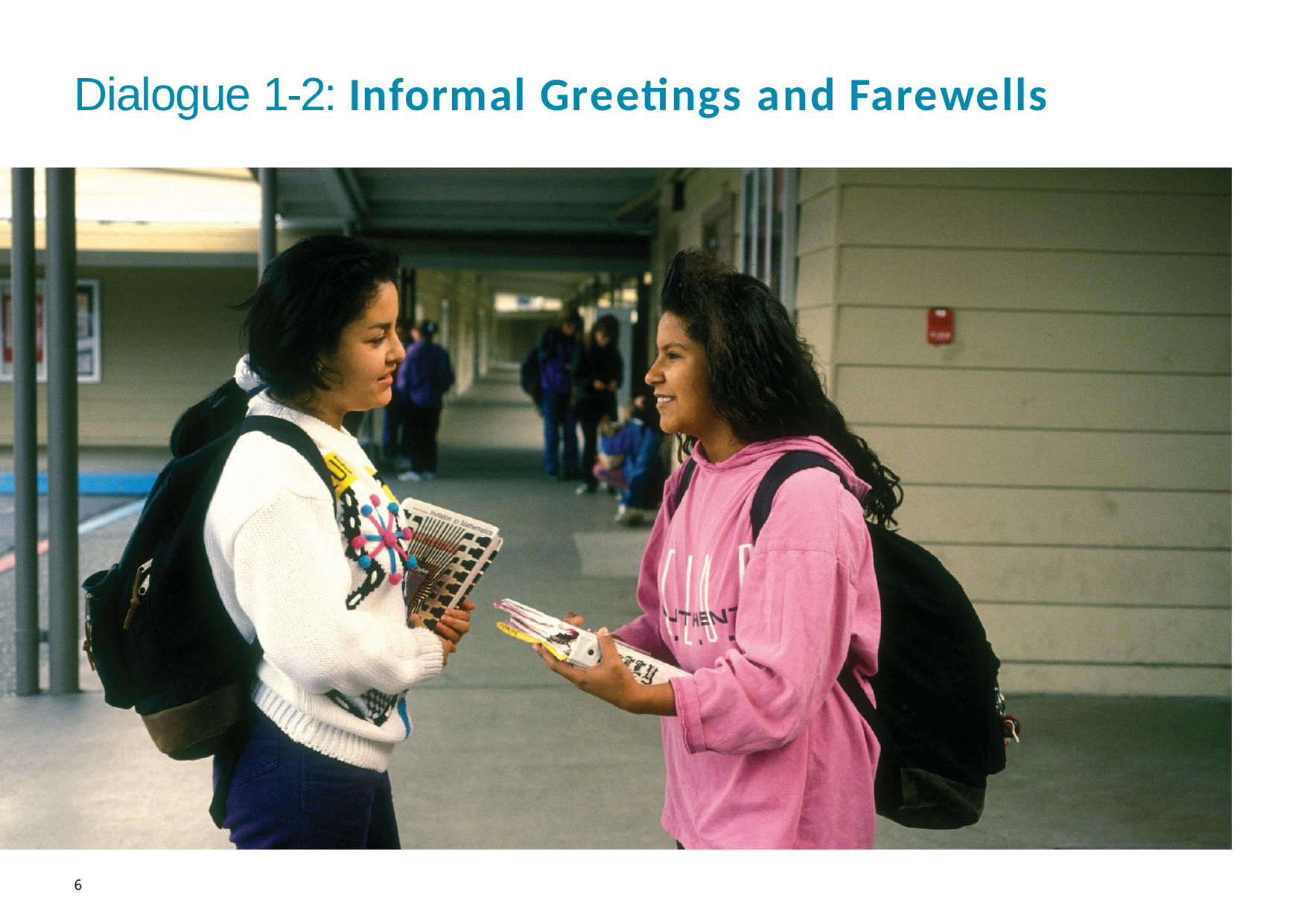

# Dialogue 1-2: Informal Greetings and Farewells

6